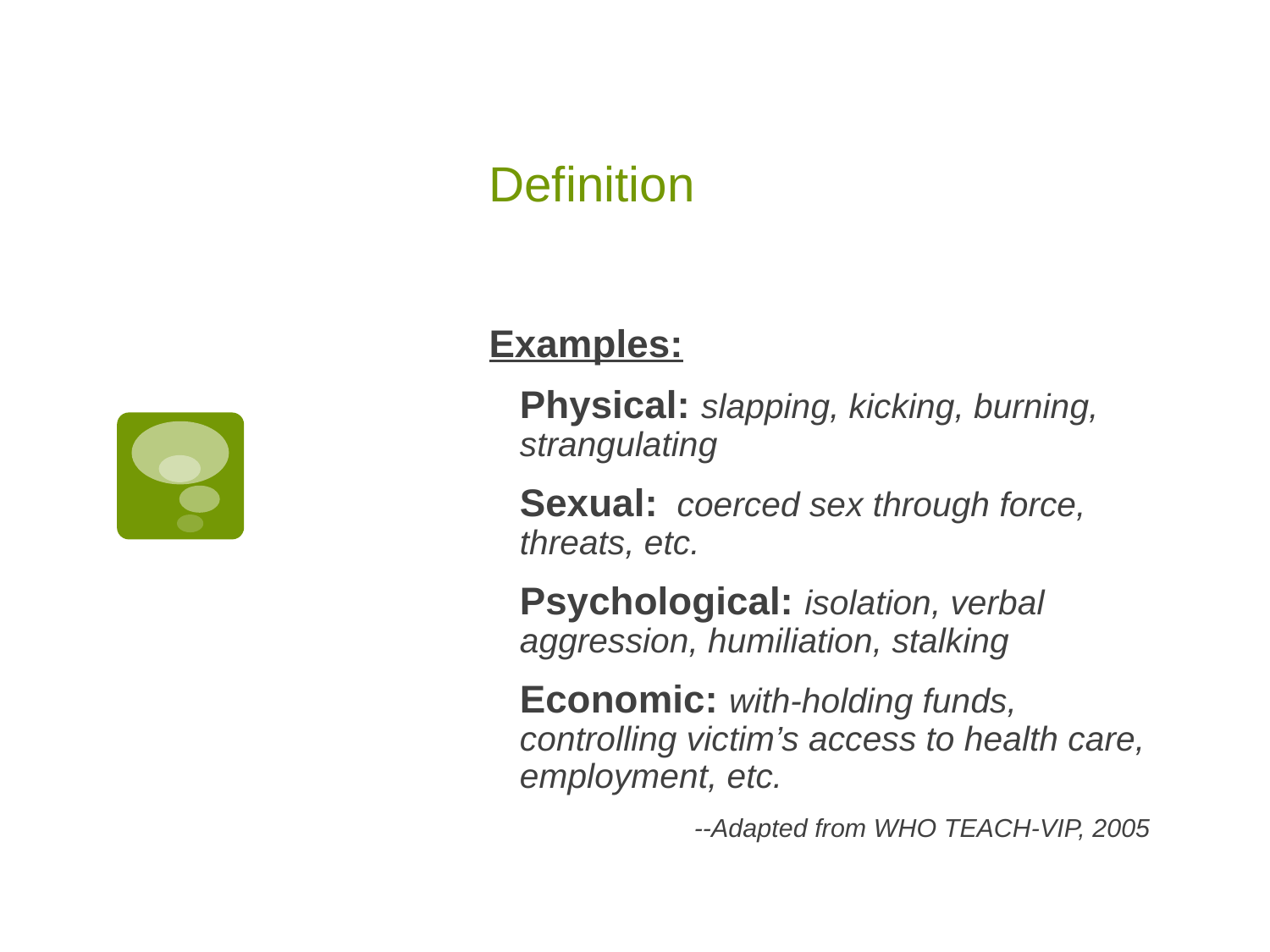

# Definition

Examples:
Physical: slapping, kicking, burning, strangulating
Sexual:  coerced sex through force, threats, etc.
Psychological: isolation, verbal aggression, humiliation, stalking
Economic: with-holding funds, controlling victim’s access to health care, employment, etc.
--Adapted from WHO TEACH-VIP, 2005